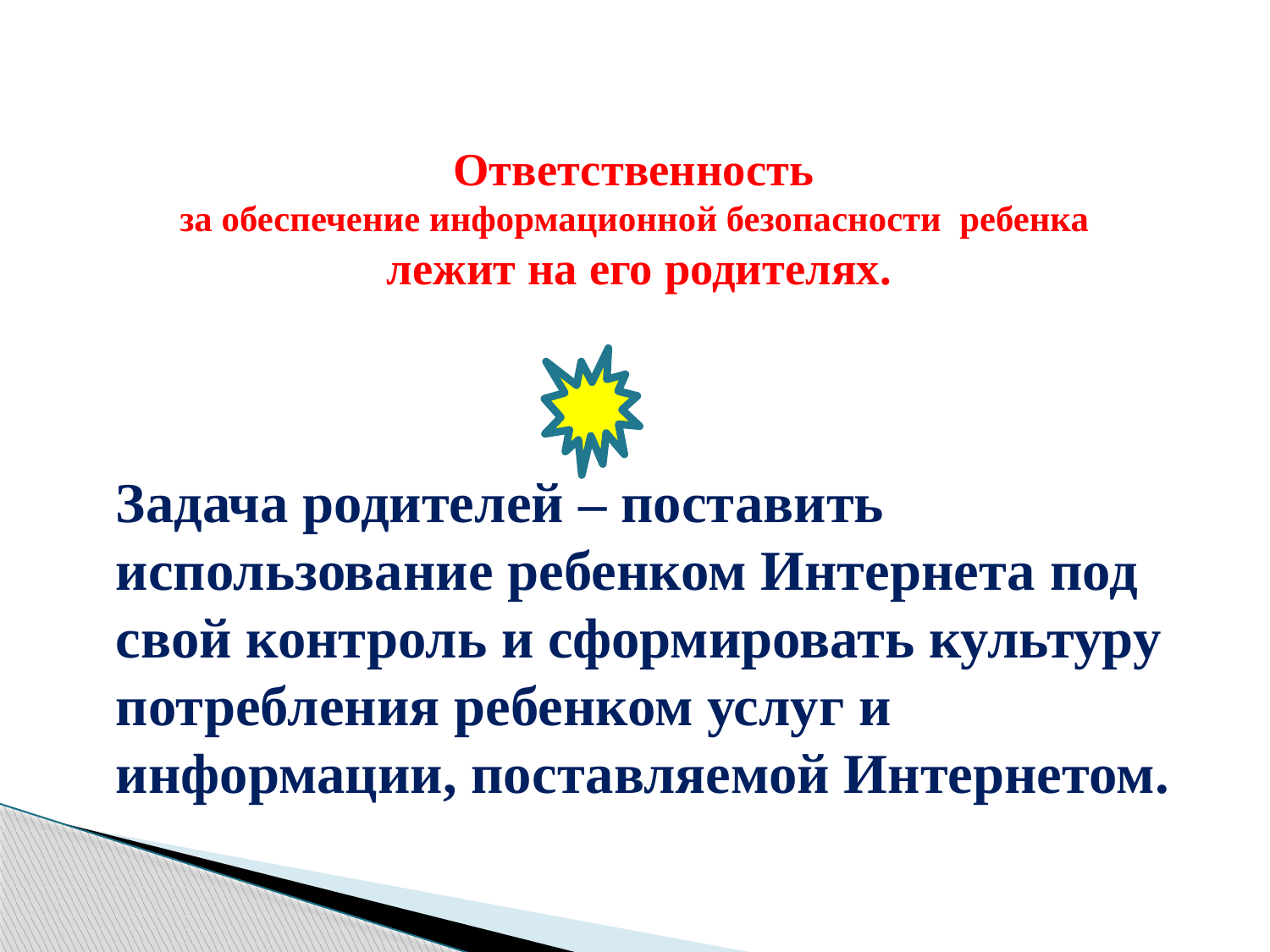

# Ответственность за обеспечение информационной безопасности  ребенка лежит на его родителях.

Задача родителей – поставить использование ребенком Интернета под свой контроль и сформировать культуру потребления ребенком услуг и информации, поставляемой Интернетом.